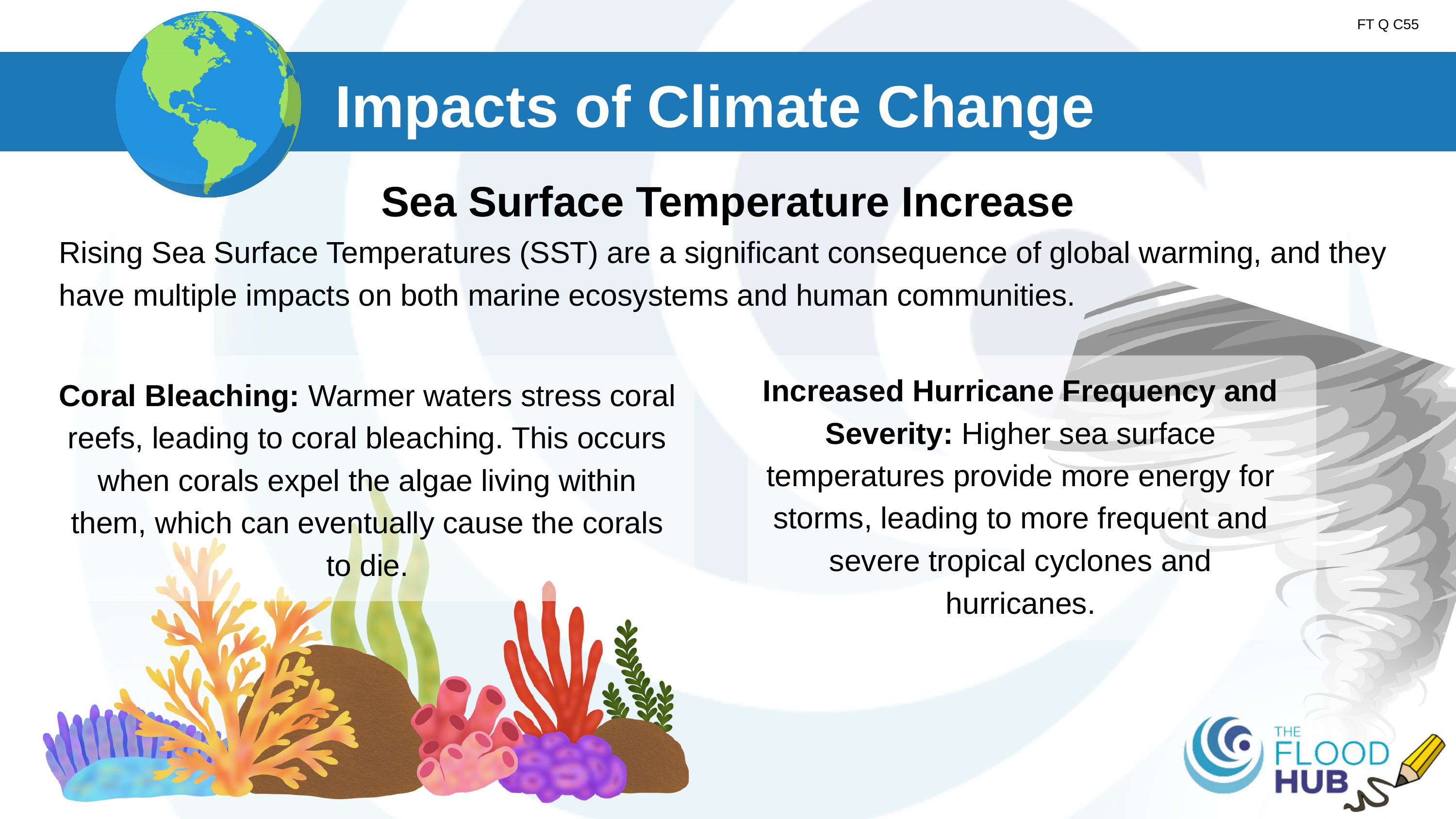

Introduction to Climate

FT Q C55

Impacts of Climate Change

Sea Surface Temperature Increase
Rising Sea Surface Temperatures (SST) are a significant consequence of global warming, and they have multiple impacts on both marine ecosystems and human communities.

Increased Hurricane Frequency and Severity: Higher sea surface temperatures provide more energy for storms, leading to more frequent and severe tropical cyclones and hurricanes.
Coral Bleaching: Warmer waters stress coral reefs, leading to coral bleaching. This occurs when corals expel the algae living within them, which can eventually cause the corals to die.